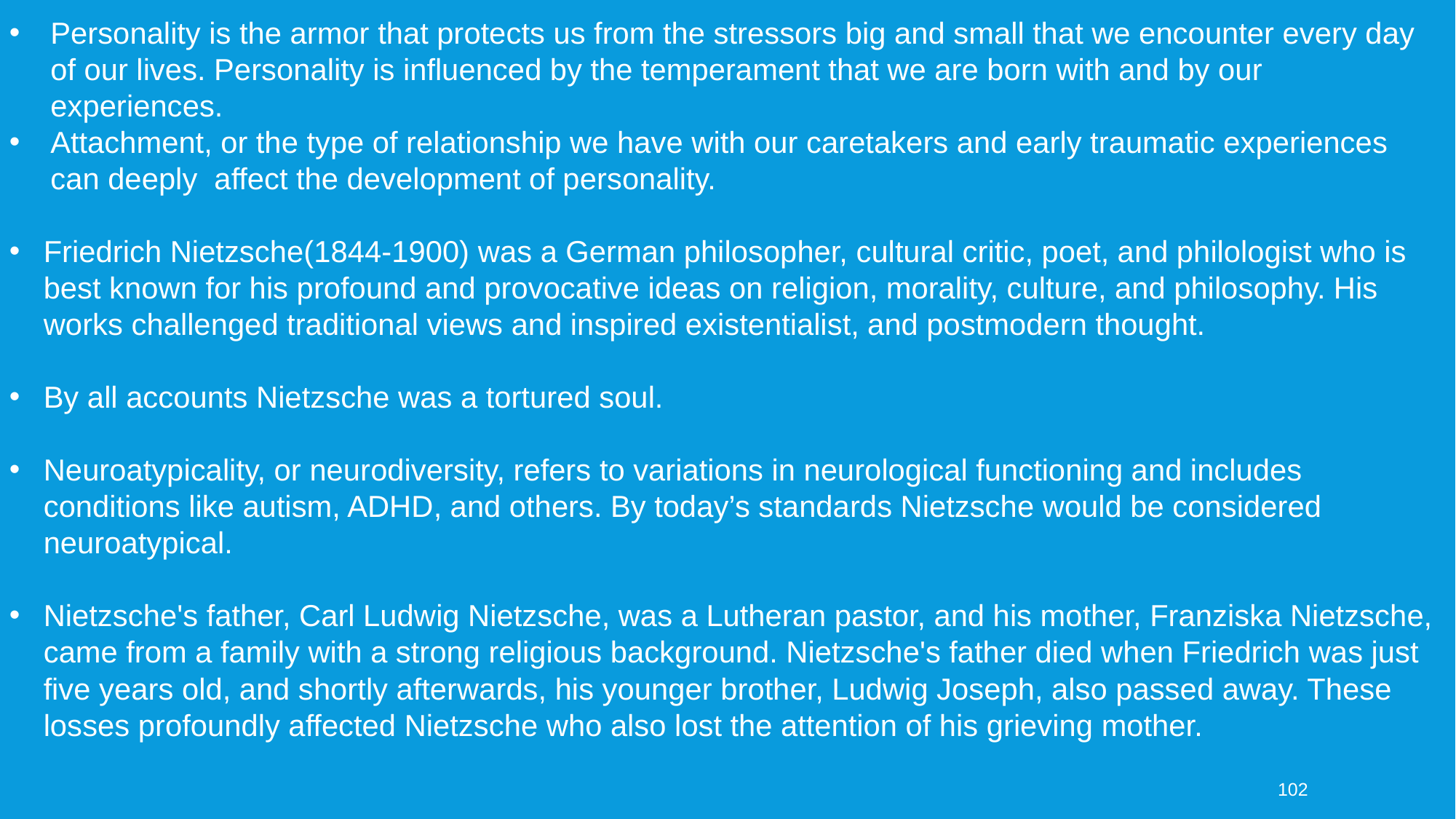

Personality is the armor that protects us from the stressors big and small that we encounter every day of our lives. Personality is influenced by the temperament that we are born with and by our experiences.
Attachment, or the type of relationship we have with our caretakers and early traumatic experiences can deeply  affect the development of personality.

Friedrich Nietzsche(1844-1900) was a German philosopher, cultural critic, poet, and philologist who is best known for his profound and provocative ideas on religion, morality, culture, and philosophy. His works challenged traditional views and inspired existentialist, and postmodern thought.

By all accounts Nietzsche was a tortured soul.

Neuroatypicality, or neurodiversity, refers to variations in neurological functioning and includes conditions like autism, ADHD, and others. By today’s standards Nietzsche would be considered neuroatypical.

Nietzsche's father, Carl Ludwig Nietzsche, was a Lutheran pastor, and his mother, Franziska Nietzsche, came from a family with a strong religious background. Nietzsche's father died when Friedrich was just five years old, and shortly afterwards, his younger brother, Ludwig Joseph, also passed away. These losses profoundly affected Nietzsche who also lost the attention of his grieving mother.

102